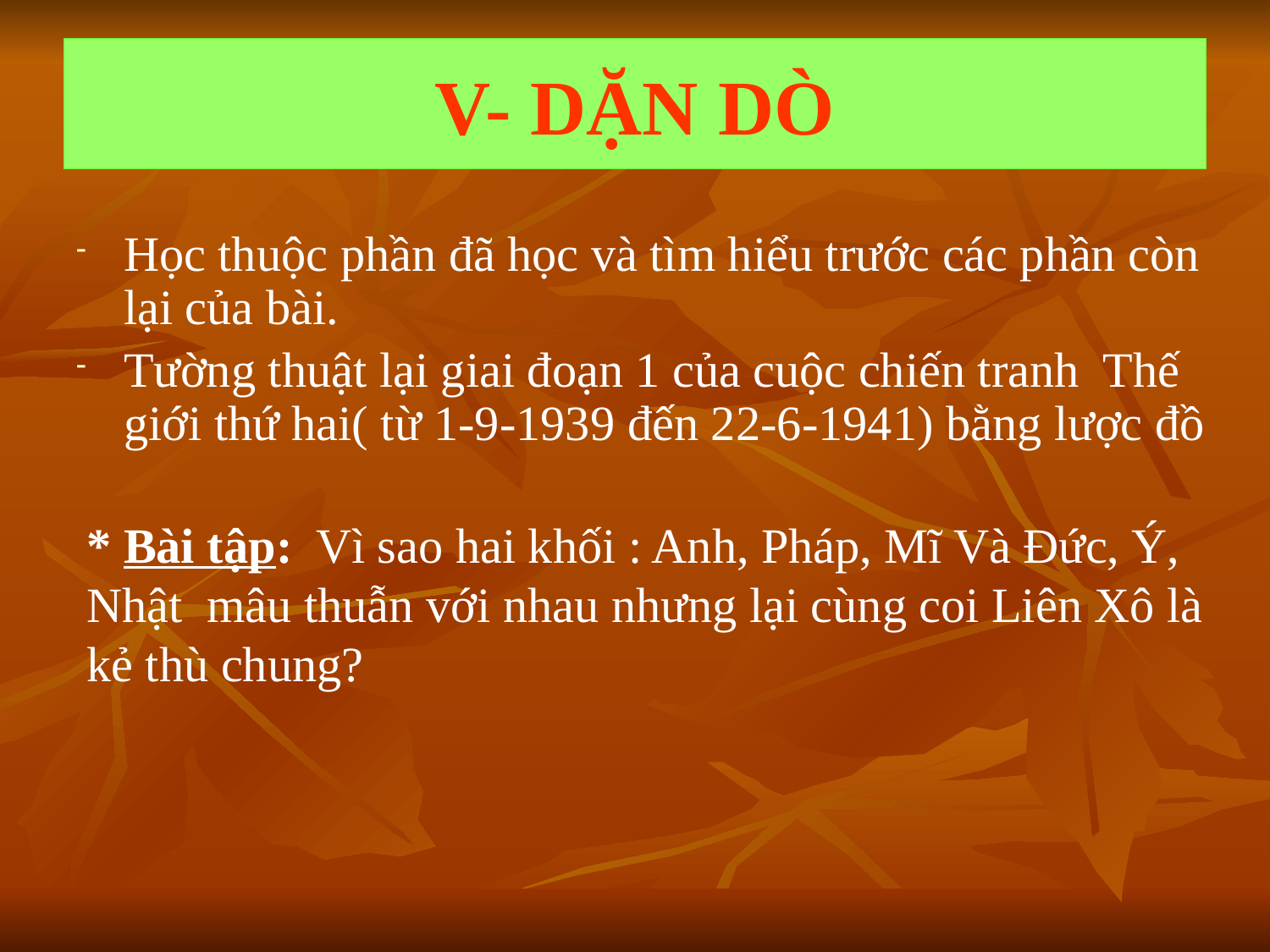

# V- DẶN DÒ
Học thuộc phần đã học và tìm hiểu trước các phần còn lại của bài.
Tường thuật lại giai đoạn 1 của cuộc chiến tranh  Thế giới thứ hai( từ 1-9-1939 đến 22-6-1941) bằng lược đồ
* Bài tập:  Vì sao hai khối : Anh, Pháp, Mĩ Và Đức, Ý, Nhật  mâu thuẫn với nhau nhưng lại cùng coi Liên Xô là kẻ thù chung?